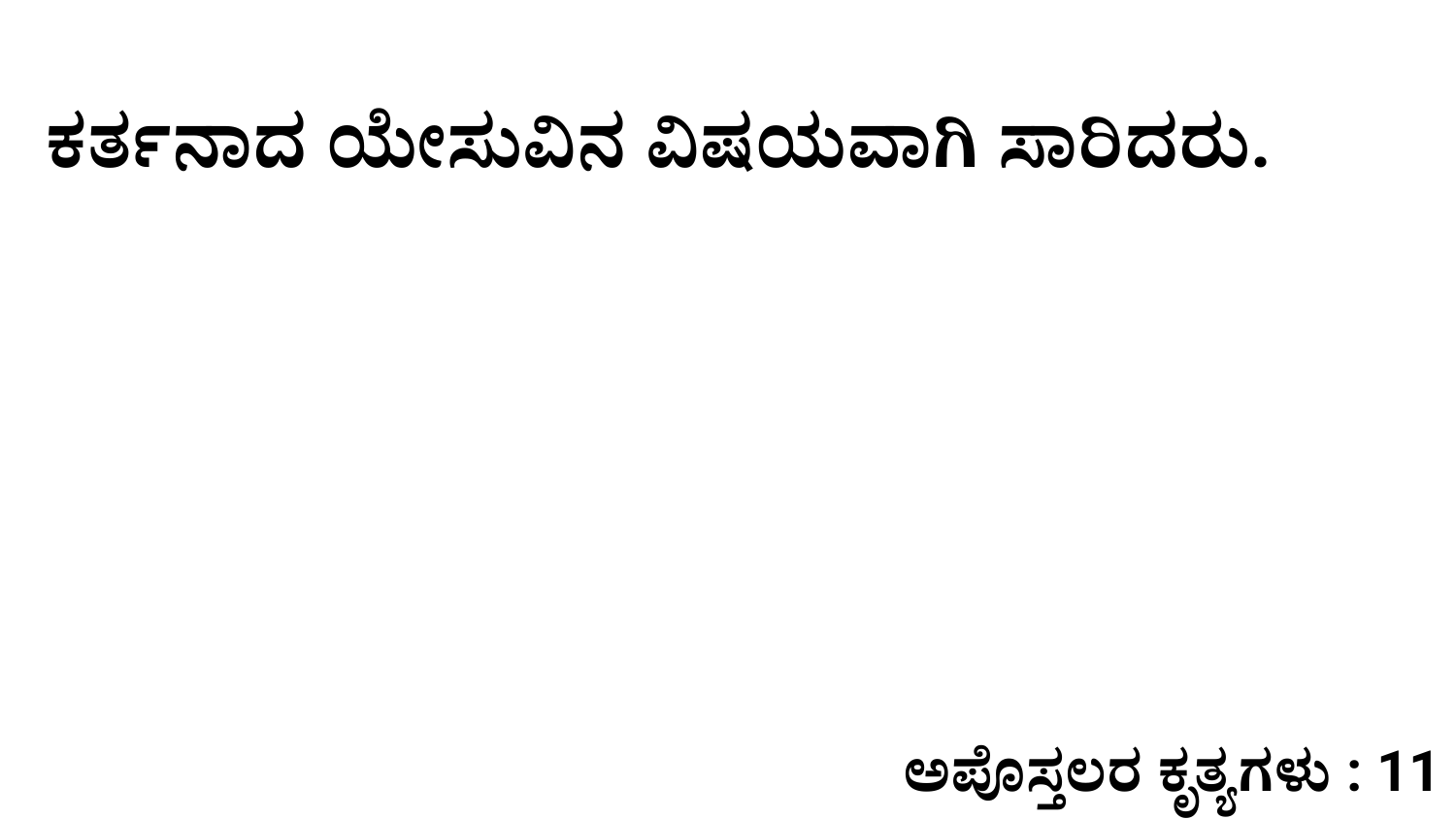

ಕರ್ತನಾದ ಯೇಸುವಿನ ವಿಷಯವಾಗಿ ಸಾರಿದರು.
ಅಪೊಸ್ತಲರ ಕೃತ್ಯಗಳು : 11